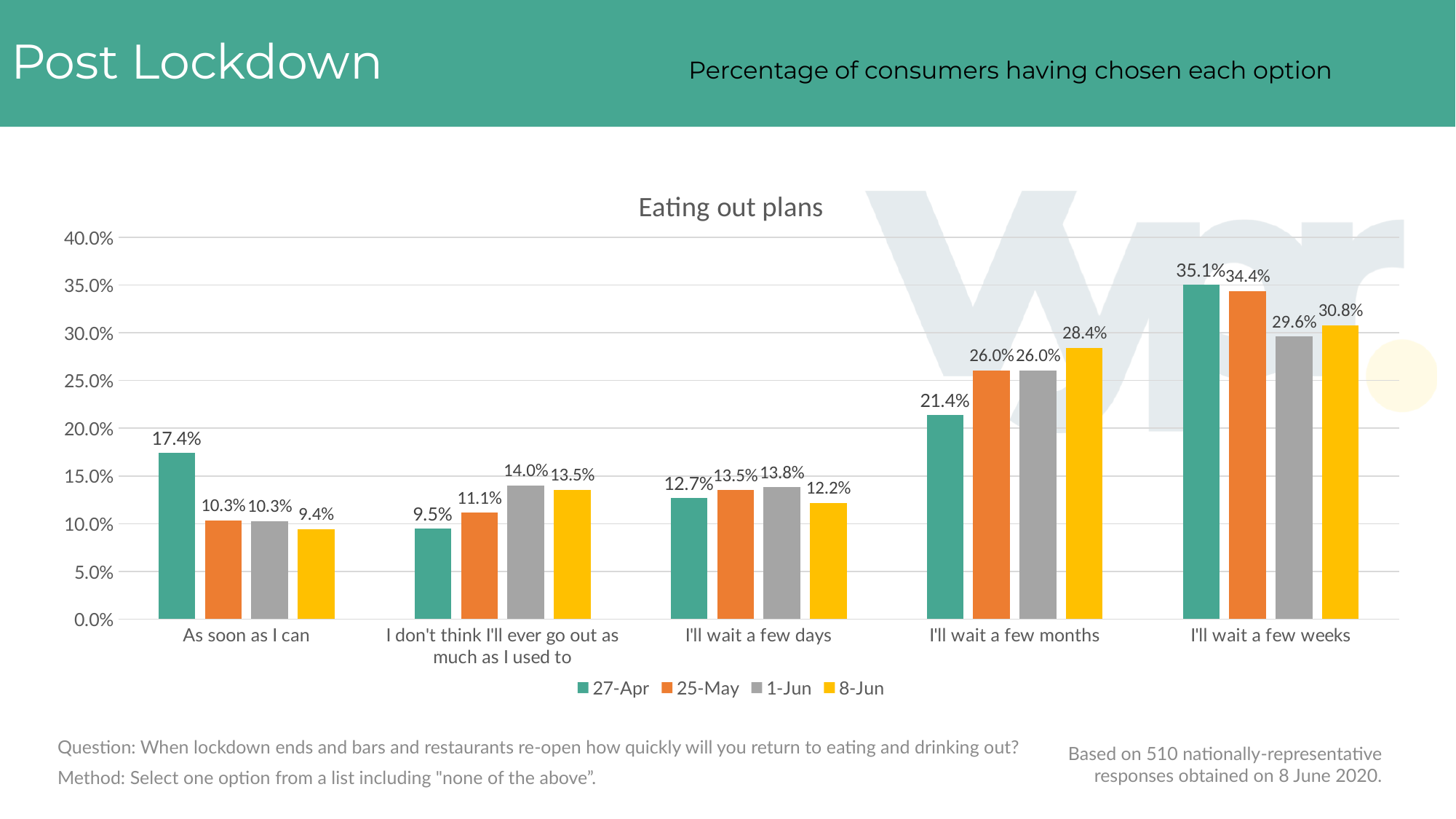

# Post Lockdown                        Percentage of consumers having chosen each option

### Chart: Eating out plans

| Category | 27-Apr | 25-May | 1-Jun | 8-Jun |
|---|---|---|---|---|
| As soon as I can | 0.1743 | 0.1034 | 0.1026 | 0.0941 |
| I don't think I'll ever go out as much as I used to | 0.095 | 0.1113 | 0.14 | 0.1353 |
| I'll wait a few days | 0.1267 | 0.1352 | 0.1381 | 0.1216 |
| I'll wait a few months | 0.2139 | 0.2604 | 0.2604 | 0.2843 |
| I'll wait a few weeks | 0.3505 | 0.3439 | 0.2959 | 0.3078 |
Question: When lockdown ends and bars and restaurants re-open how quickly will you return to eating and drinking out?
Based on 510 nationally-representative responses obtained on 8 June 2020.
Method: Select one option from a list including "none of the above”.